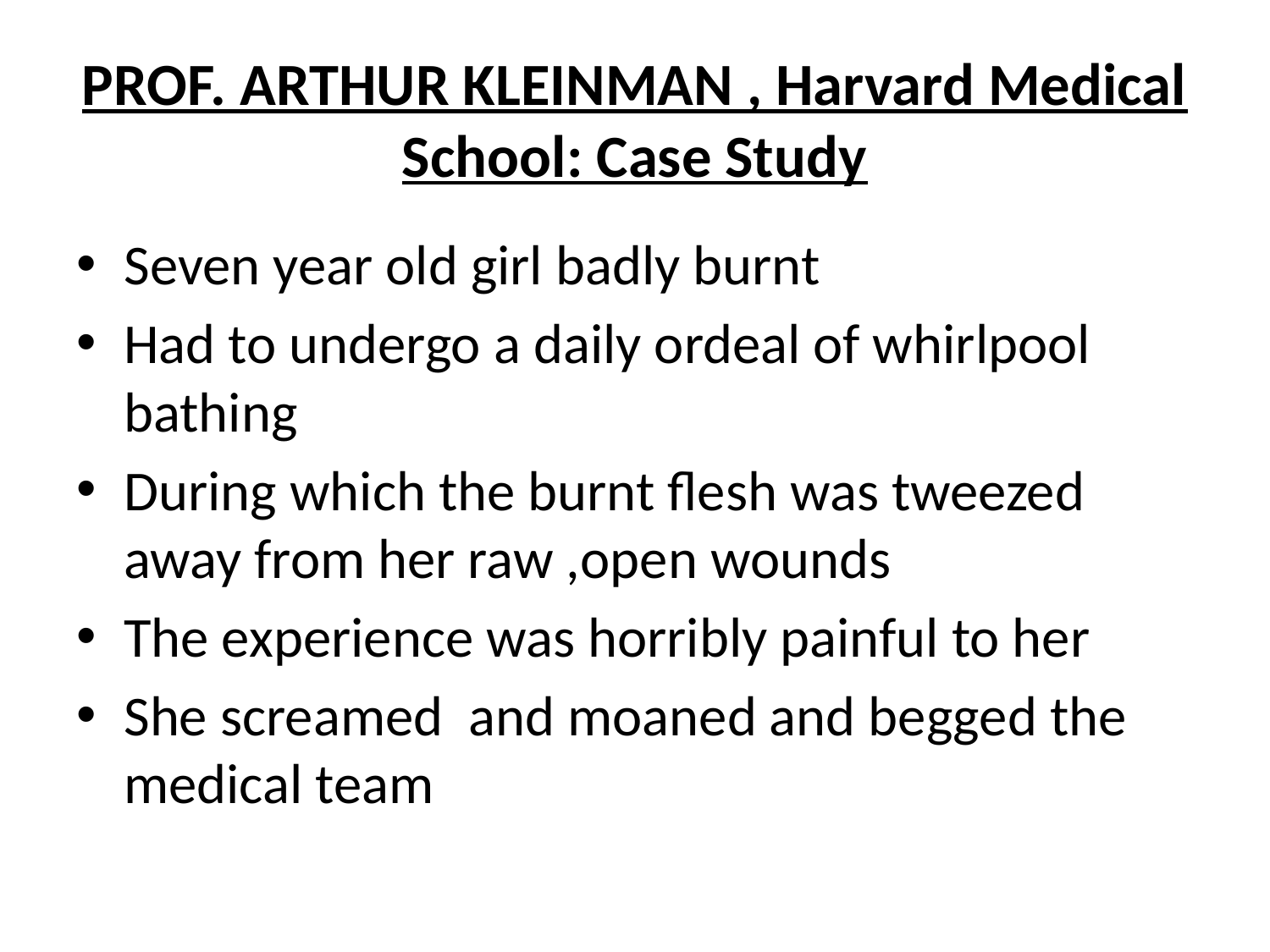

# PROF. ARTHUR KLEINMAN , Harvard Medical School: Case Study
Seven year old girl badly burnt
Had to undergo a daily ordeal of whirlpool bathing
During which the burnt flesh was tweezed away from her raw ,open wounds
The experience was horribly painful to her
She screamed  and moaned and begged the medical team